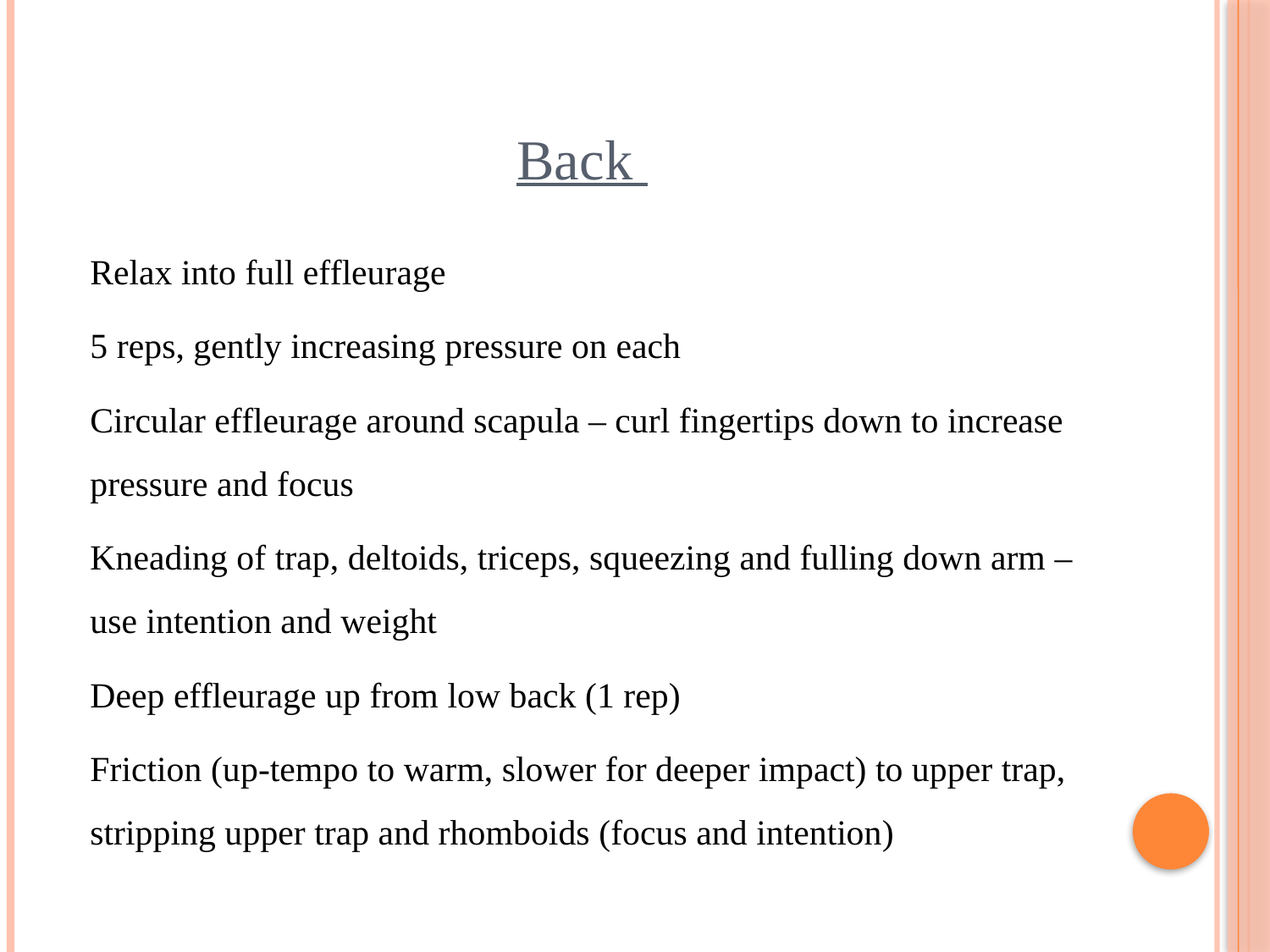

# Back
Relax into full effleurage
5 reps, gently increasing pressure on each
Circular effleurage around scapula – curl fingertips down to increase pressure and focus
Kneading of trap, deltoids, triceps, squeezing and fulling down arm – use intention and weight
Deep effleurage up from low back (1 rep)
Friction (up-tempo to warm, slower for deeper impact) to upper trap, stripping upper trap and rhomboids (focus and intention)